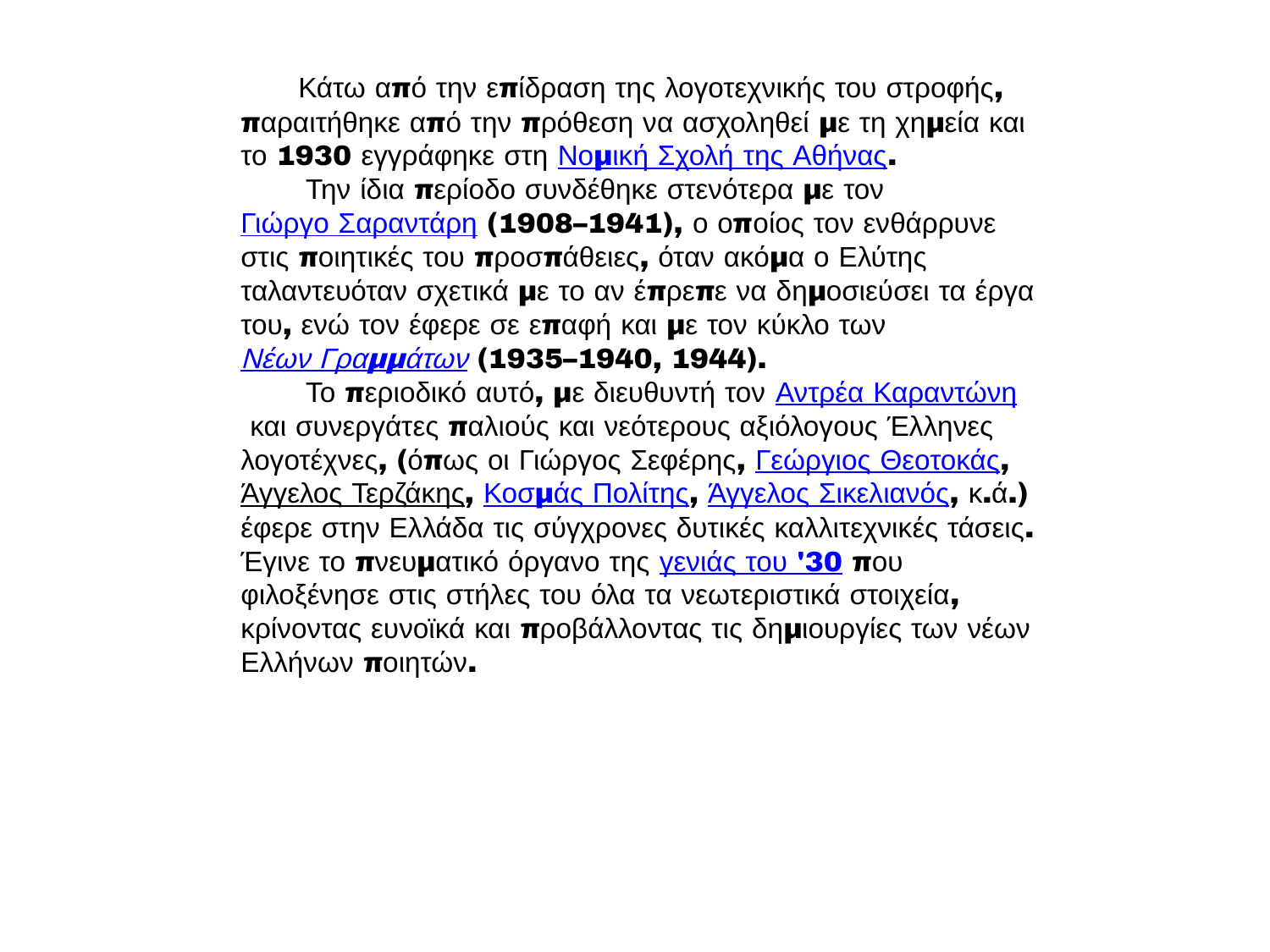

Κάτω από την επίδραση της λογοτεχνικής του στροφής, παραιτήθηκε από την πρόθεση να ασχοληθεί με τη χημεία και το 1930 εγγράφηκε στη Νομική Σχολή της Αθήνας.
       Την ίδια περίοδο συνδέθηκε στενότερα με τον Γιώργο Σαραντάρη (1908–1941), ο οποίος τον ενθάρρυνε στις ποιητικές του προσπάθειες, όταν ακόμα ο Ελύτης ταλαντευόταν σχετικά με το αν έπρεπε να δημοσιεύσει τα έργα του, ενώ τον έφερε σε επαφή και με τον κύκλο των Νέων Γραμμάτων (1935–1940, 1944).
       Το περιοδικό αυτό, με διευθυντή τον Αντρέα Καραντώνη και συνεργάτες παλιούς και νεότερους αξιόλογους Έλληνες λογοτέχνες, (όπως οι Γιώργος Σεφέρης, Γεώργιος Θεοτοκάς, Άγγελος Τερζάκης, Κοσμάς Πολίτης, Άγγελος Σικελιανός, κ.ά.) έφερε στην Ελλάδα τις σύγχρονες δυτικές καλλιτεχνικές τάσεις. Έγινε το πνευματικό όργανο της γενιάς του '30 που φιλοξένησε στις στήλες του όλα τα νεωτεριστικά στοιχεία, κρίνοντας ευνοϊκά και προβάλλοντας τις δημιουργίες των νέων Ελλήνων ποιητών.